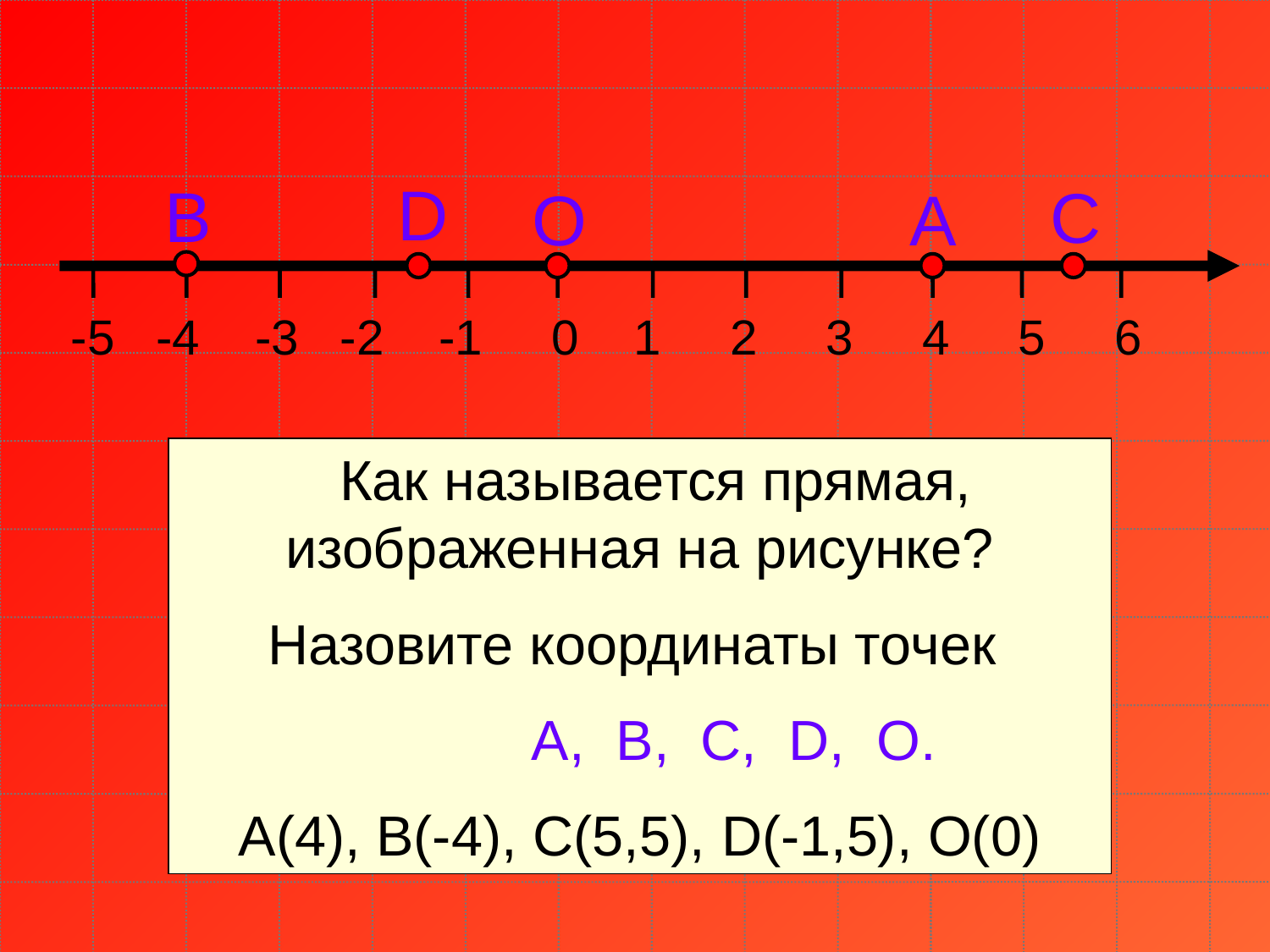

D
В
С
А
О

 -5   -4    -3   -2    -1     0    1     2     3     4     5     6
  Как называется прямая, изображенная на рисунке?
Назовите координаты точек
            А,  В,  C,  D,  О.
А(4), В(-4), С(5,5), D(-1,5), О(0)